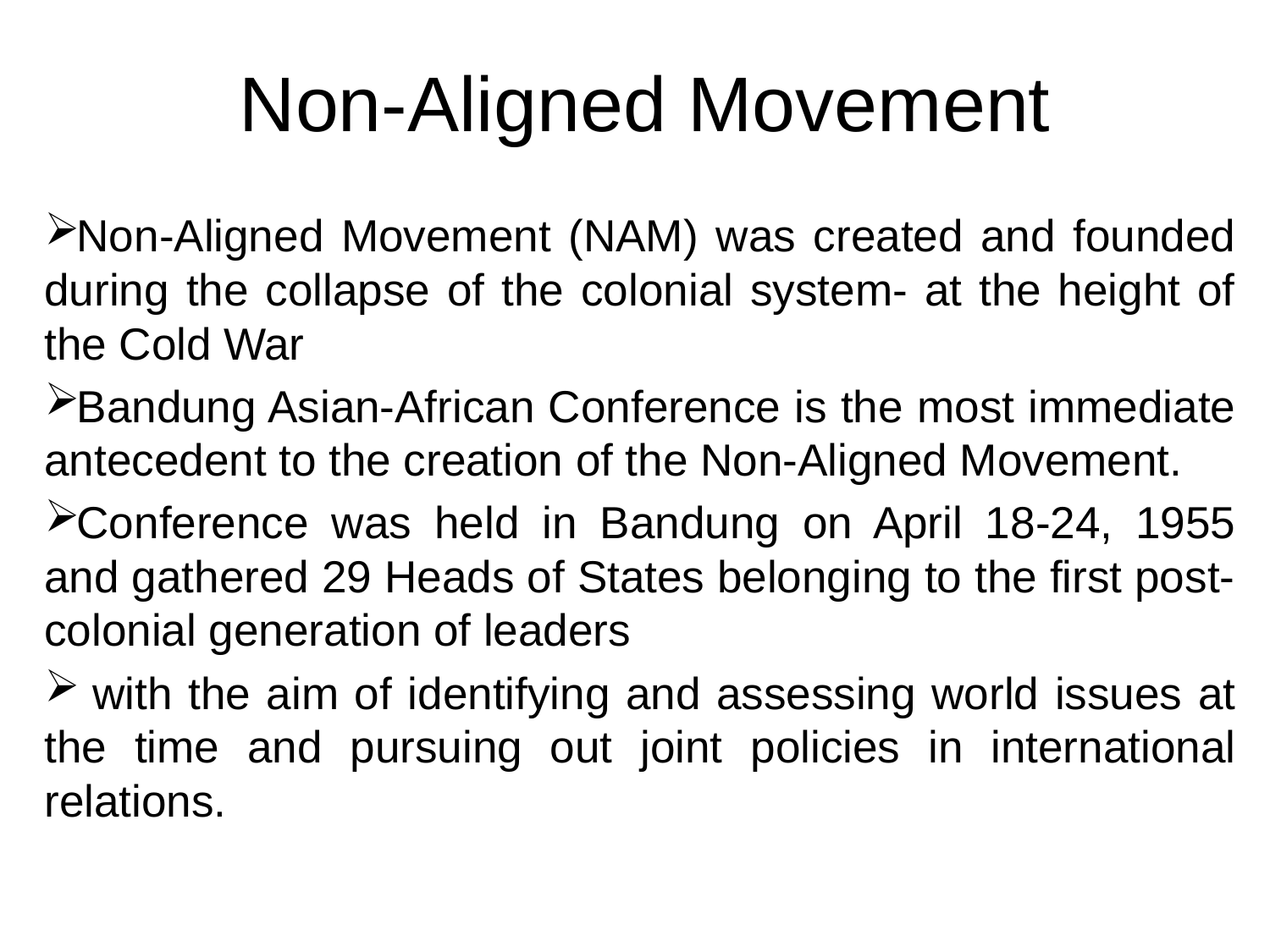

# Non-Aligned Movement
Non-Aligned Movement (NAM) was created and founded during the collapse of the colonial system- at the height of the Cold War
Bandung Asian-African Conference is the most immediate antecedent to the creation of the Non-Aligned Movement.
Conference was held in Bandung on April 18-24, 1955 and gathered 29 Heads of States belonging to the first post-colonial generation of leaders
 with the aim of identifying and assessing world issues at the time and pursuing out joint policies in international relations.